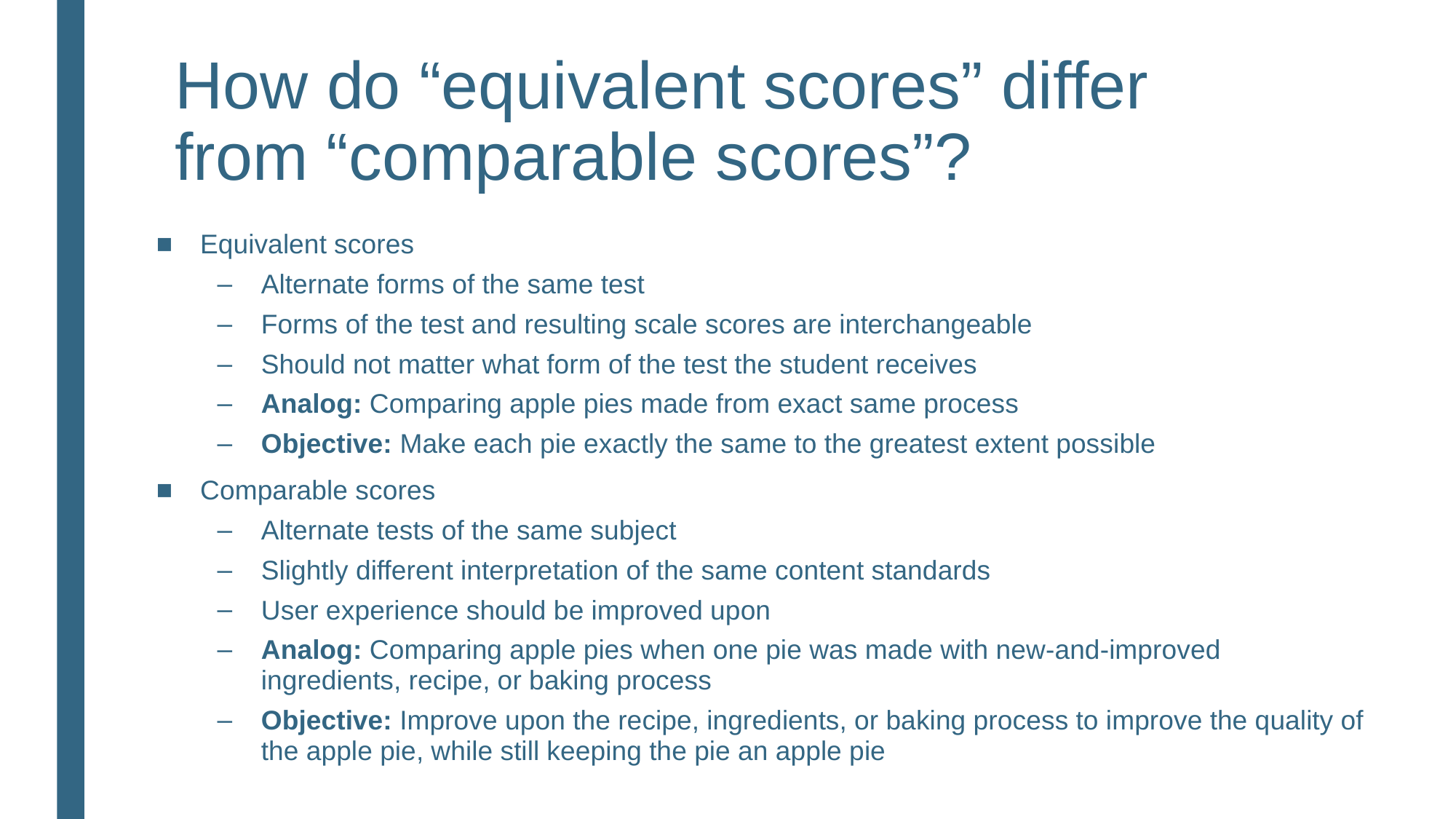

# How do “equivalent scores” differ from “comparable scores”?
Equivalent scores
Alternate forms of the same test
Forms of the test and resulting scale scores are interchangeable
Should not matter what form of the test the student receives
Analog: Comparing apple pies made from exact same process
Objective: Make each pie exactly the same to the greatest extent possible
Comparable scores
Alternate tests of the same subject
Slightly different interpretation of the same content standards
User experience should be improved upon
Analog: Comparing apple pies when one pie was made with new-and-improved ingredients, recipe, or baking process
Objective: Improve upon the recipe, ingredients, or baking process to improve the quality of the apple pie, while still keeping the pie an apple pie